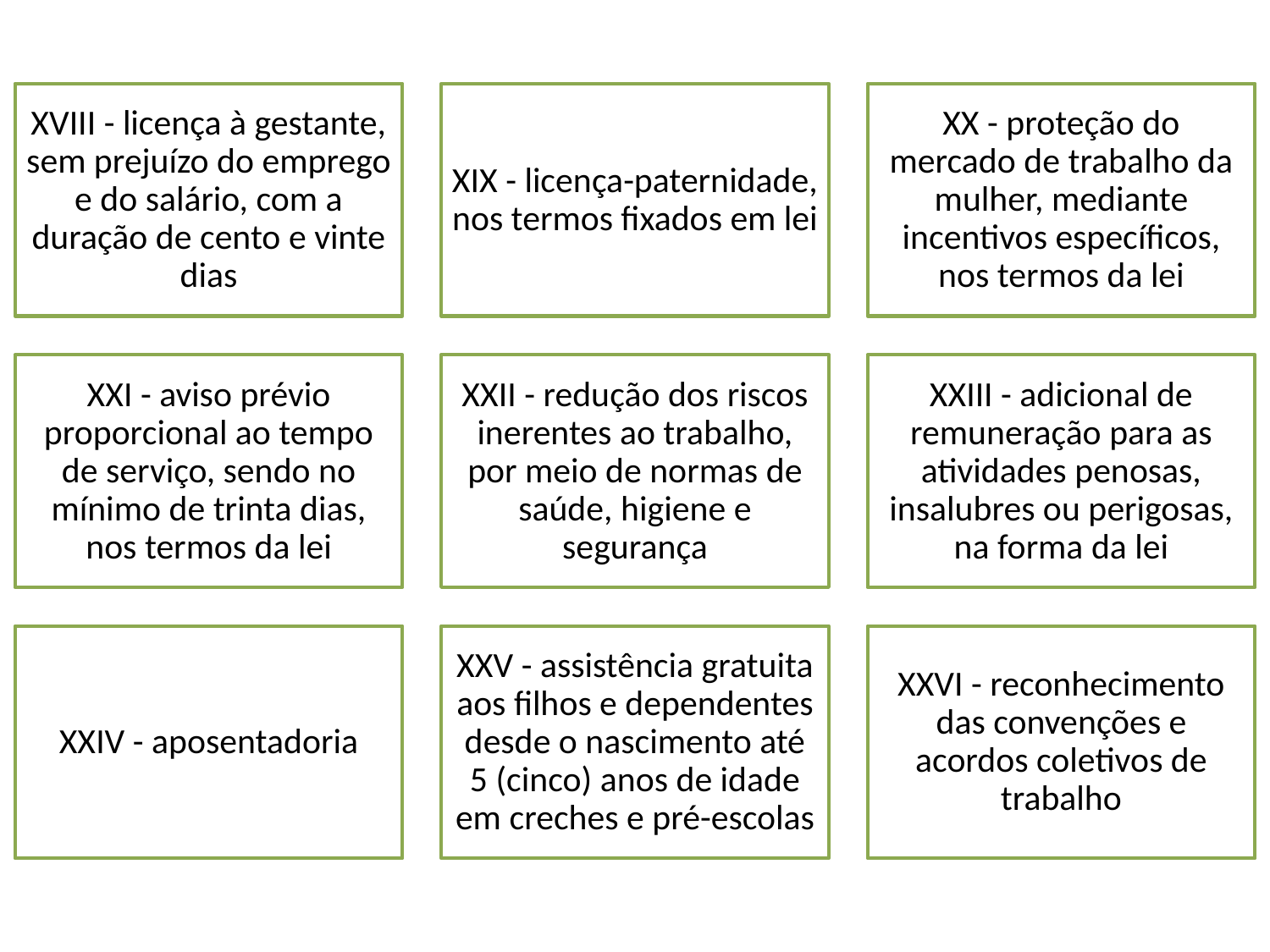

XVIII - licença à gestante, sem prejuízo do emprego e do salário, com a duração de cento e vinte dias
XIX - licença-paternidade, nos termos fixados em lei
XX - proteção do mercado de trabalho da mulher, mediante incentivos específicos, nos termos da lei
XXI - aviso prévio proporcional ao tempo de serviço, sendo no mínimo de trinta dias, nos termos da lei
XXII - redução dos riscos inerentes ao trabalho, por meio de normas de saúde, higiene e segurança
XXIII - adicional de remuneração para as atividades penosas, insalubres ou perigosas, na forma da lei
XXIV - aposentadoria
XXV - assistência gratuita aos filhos e dependentes desde o nascimento até 5 (cinco) anos de idade em creches e pré-escolas
XXVI - reconhecimento das convenções e acordos coletivos de trabalho